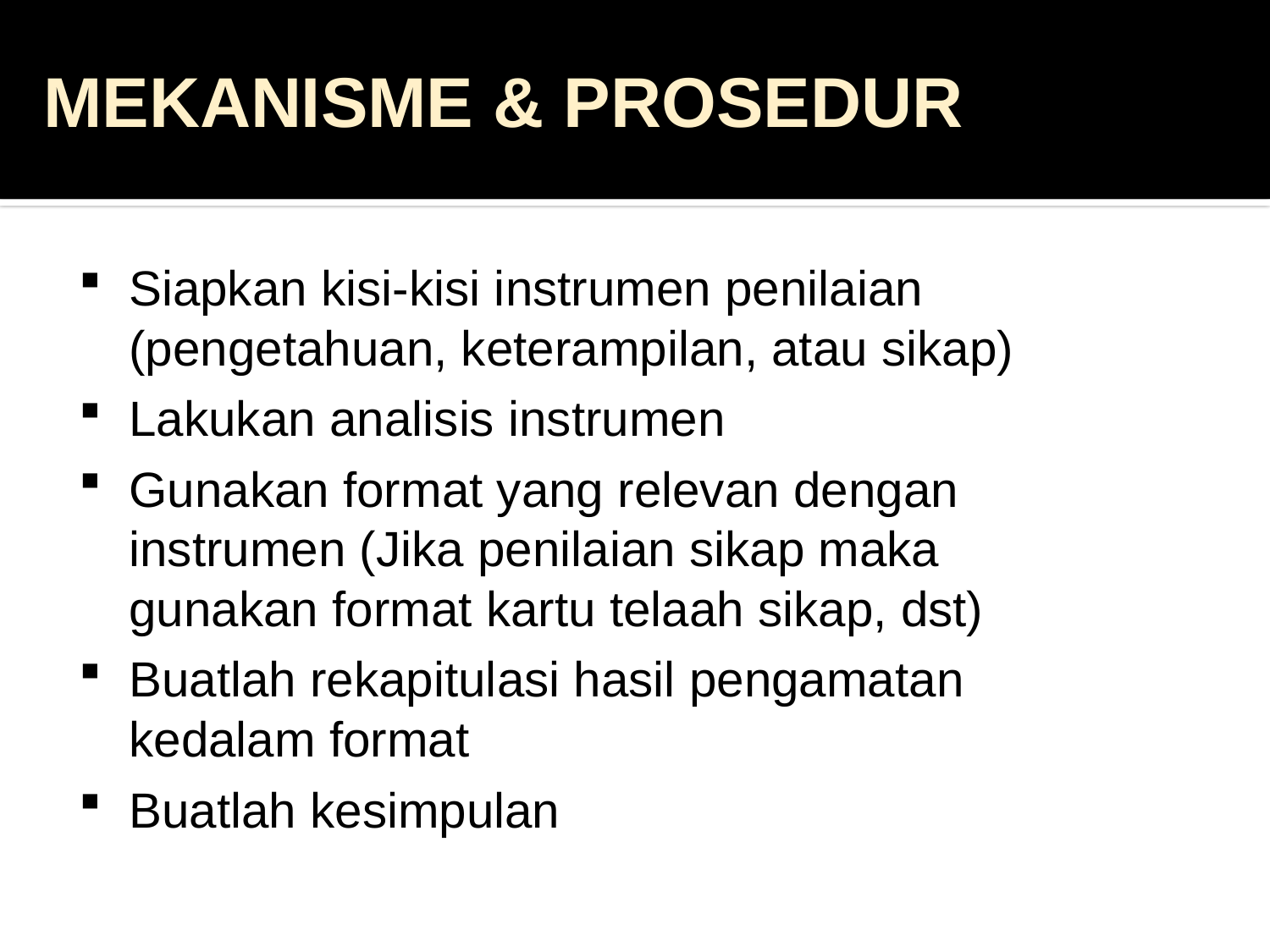

MEKANISME & PROSEDUR
Siapkan kisi-kisi instrumen penilaian (pengetahuan, keterampilan, atau sikap)
Lakukan analisis instrumen
Gunakan format yang relevan dengan instrumen (Jika penilaian sikap maka gunakan format kartu telaah sikap, dst)
Buatlah rekapitulasi hasil pengamatan kedalam format
Buatlah kesimpulan